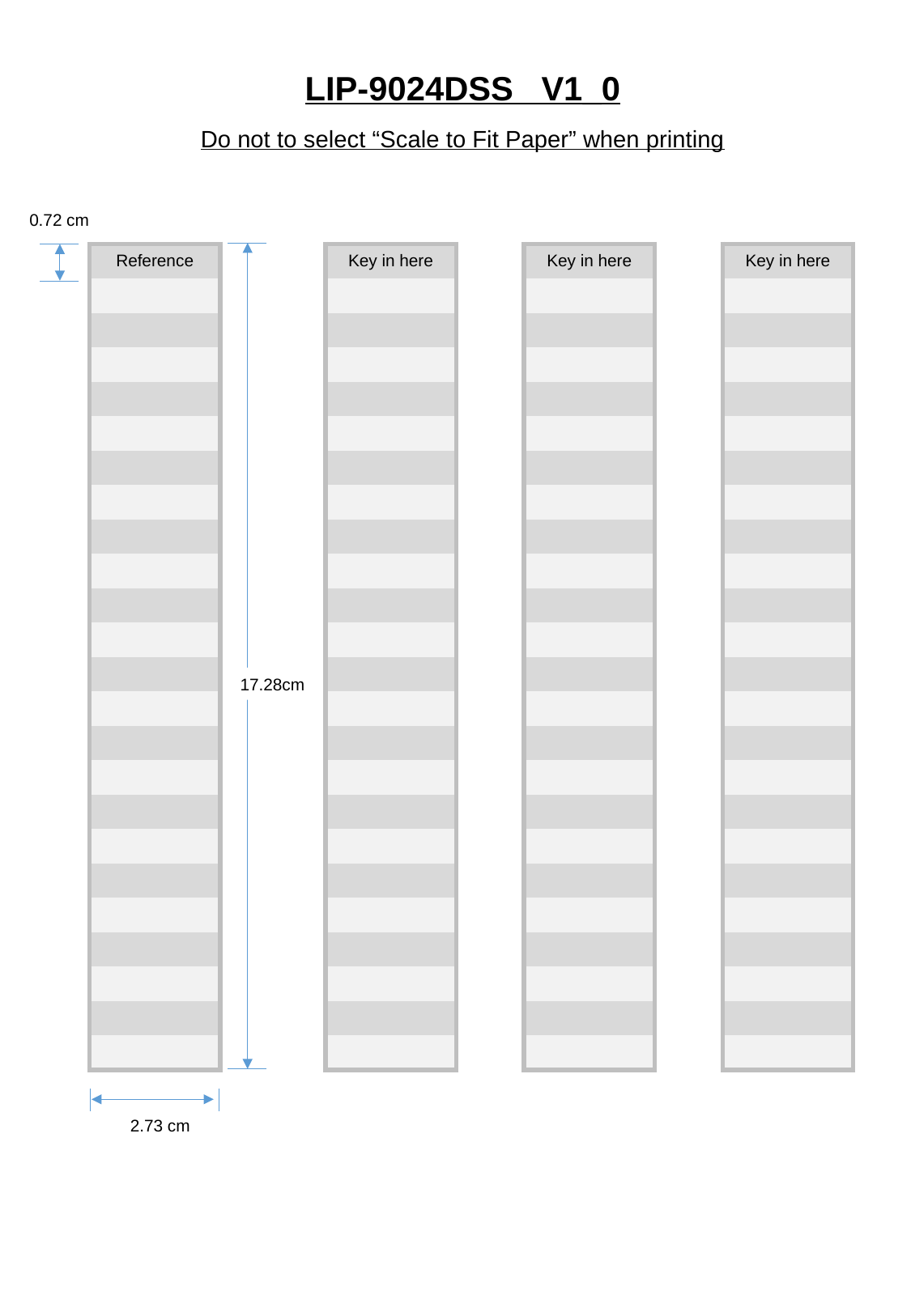

LIP-9024DSS   V1_0

Do not to select “Scale to Fit Paper” when printing
| Key in here |
| --- |
|  |
|  |
|  |
|  |
|  |
|  |
|  |
|  |
|  |
|  |
|  |
|  |
|  |
|  |
|  |
|  |
|  |
|  |
|  |
|  |
|  |
|  |
|  |
| Key in here |
| --- |
|  |
|  |
|  |
|  |
|  |
|  |
|  |
|  |
|  |
|  |
|  |
|  |
|  |
|  |
|  |
|  |
|  |
|  |
|  |
|  |
|  |
|  |
|  |
| Key in here |
| --- |
|  |
|  |
|  |
|  |
|  |
|  |
|  |
|  |
|  |
|  |
|  |
|  |
|  |
|  |
|  |
|  |
|  |
|  |
|  |
|  |
|  |
|  |
|  |